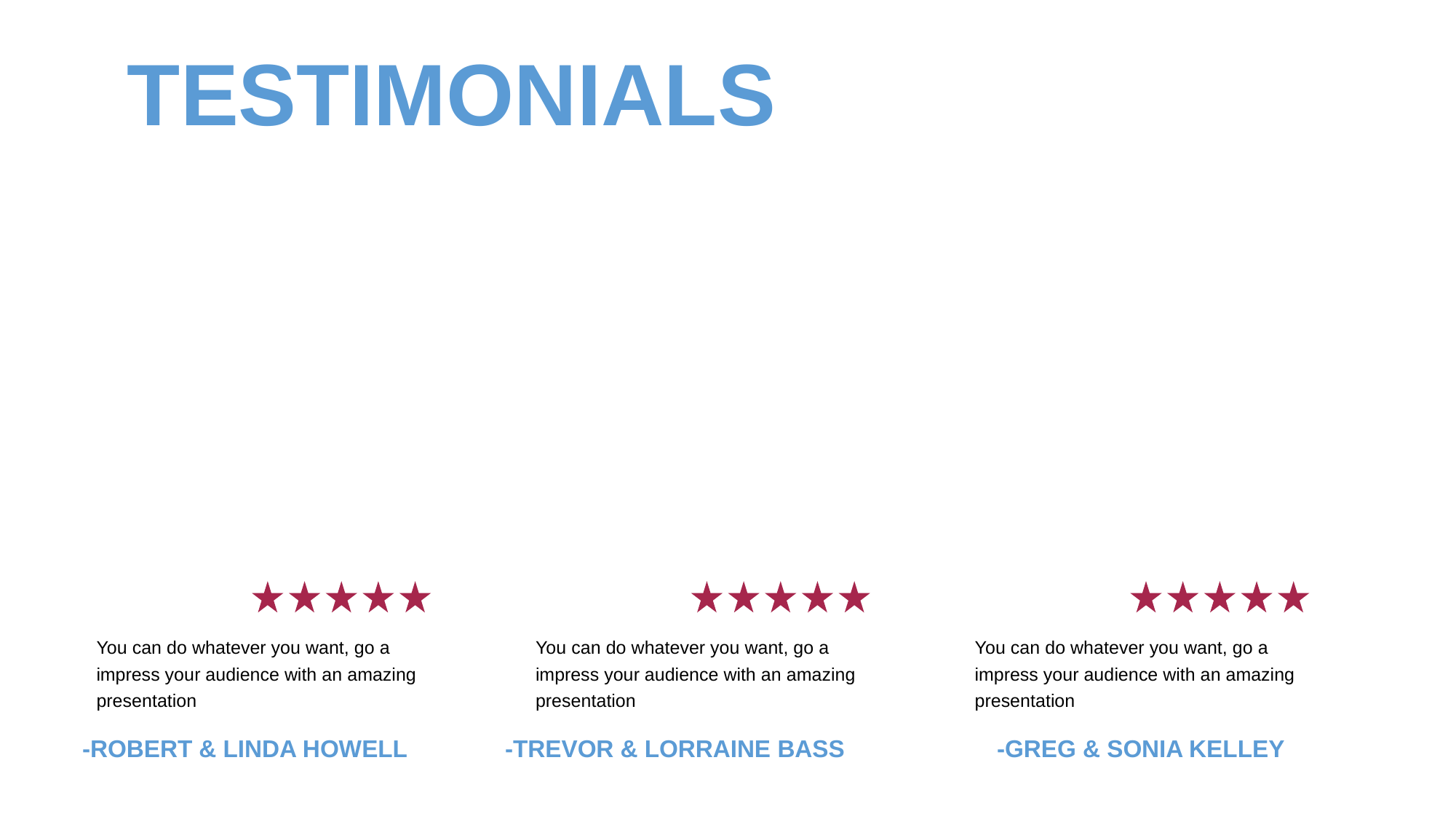

TESTIMONIALS

You can do whatever you want, go a impress your audience with an amazing presentation
You can do whatever you want, go a impress your audience with an amazing presentation
You can do whatever you want, go a impress your audience with an amazing presentation
-ROBERT & LINDA HOWELL
-TREVOR & LORRAINE BASS
-GREG & SONIA KELLEY